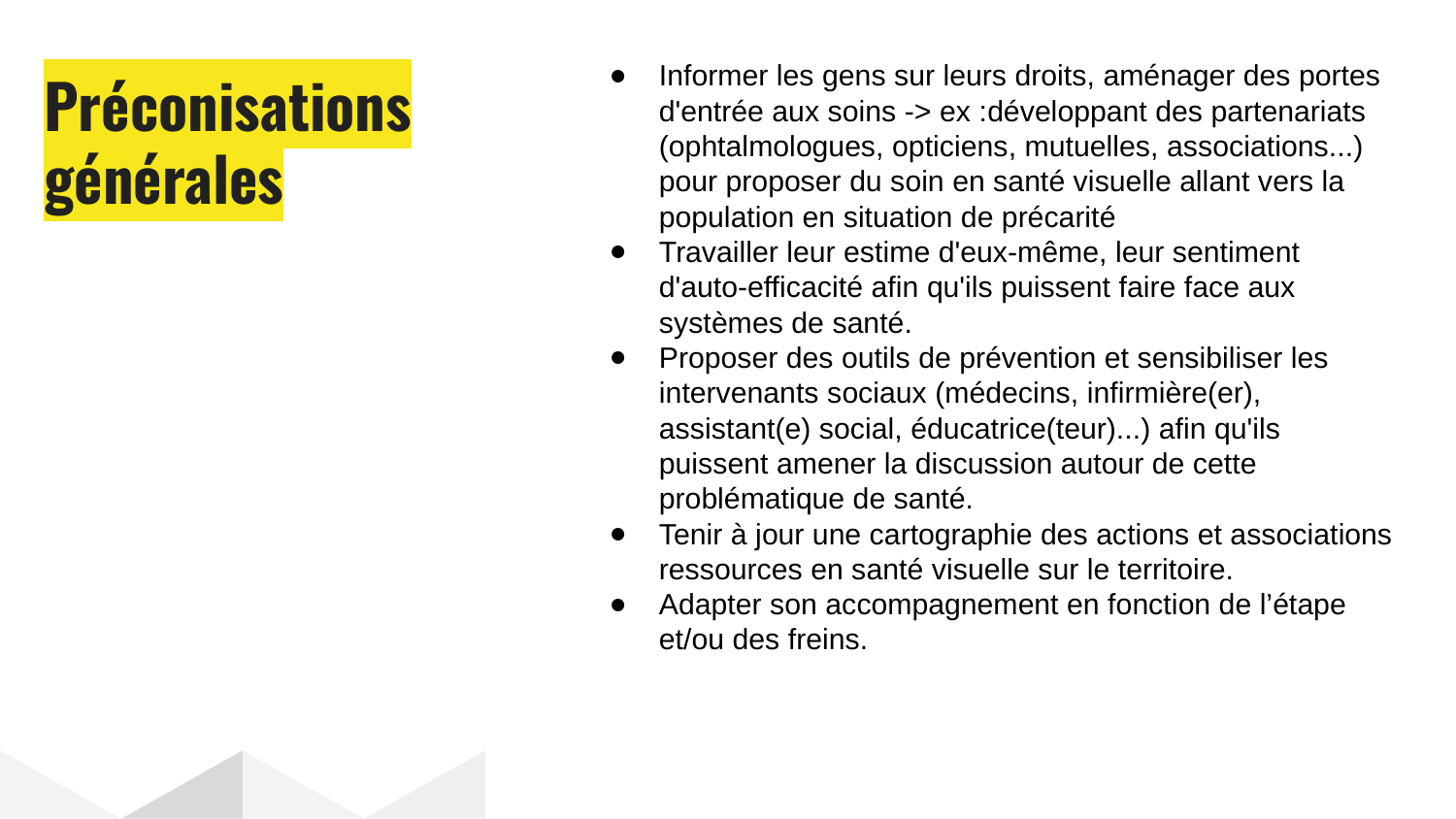

Informer les gens sur leurs droits, aménager des portes d'entrée aux soins -> ex :développant des partenariats (ophtalmologues, opticiens, mutuelles, associations...) pour proposer du soin en santé visuelle allant vers la population en situation de précarité
Travailler leur estime d'eux-même, leur sentiment d'auto-efficacité afin qu'ils puissent faire face aux systèmes de santé.
Proposer des outils de prévention et sensibiliser les intervenants sociaux (médecins, infirmière(er), assistant(e) social, éducatrice(teur)...) afin qu'ils puissent amener la discussion autour de cette problématique de santé.
Tenir à jour une cartographie des actions et associations ressources en santé visuelle sur le territoire.
Adapter son accompagnement en fonction de l’étape et/ou des freins.
# Préconisations générales